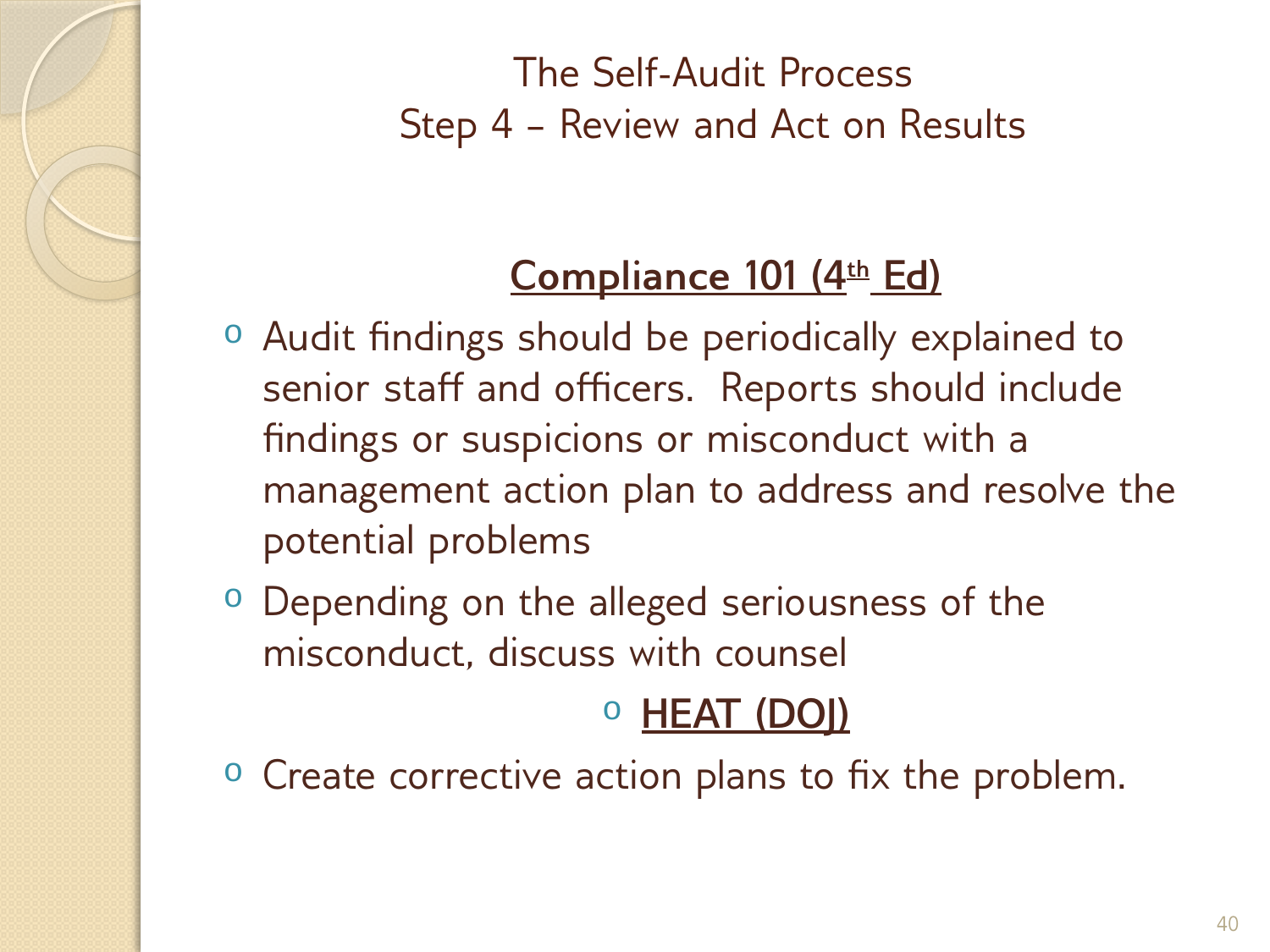

# The Self-Audit Process Step 4 – Review and Act on Results

Compliance 101 (4th Ed)
Audit findings should be periodically explained to senior staff and officers.  Reports should include findings or suspicions or misconduct with a management action plan to address and resolve the potential problems
Depending on the alleged seriousness of the misconduct, discuss with counsel
HEAT (DOJ)
Create corrective action plans to fix the problem.

40